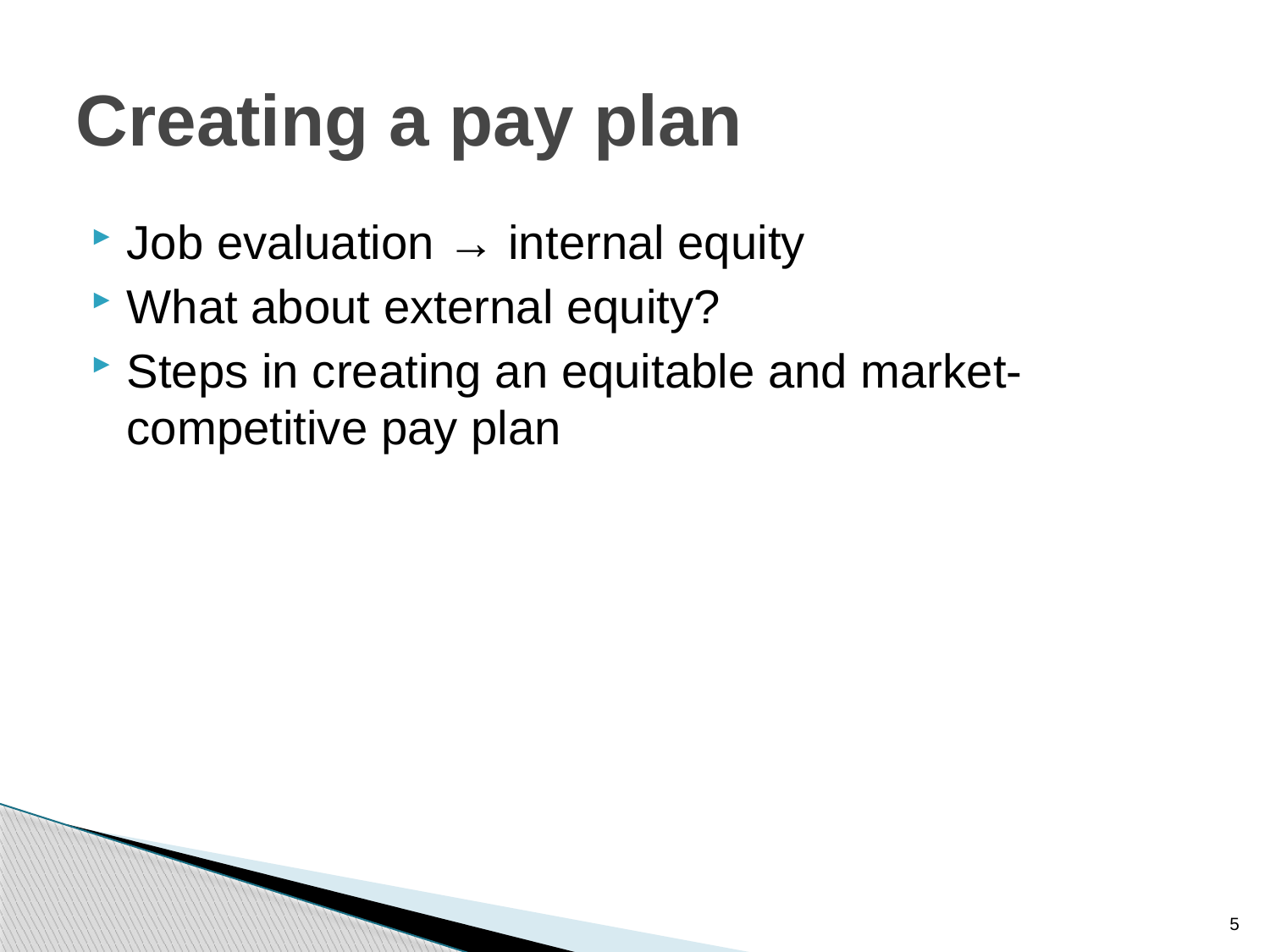

# Creating a pay plan
Job evaluation → internal equity
What about external equity?
Steps in creating an equitable and market-competitive pay plan
5